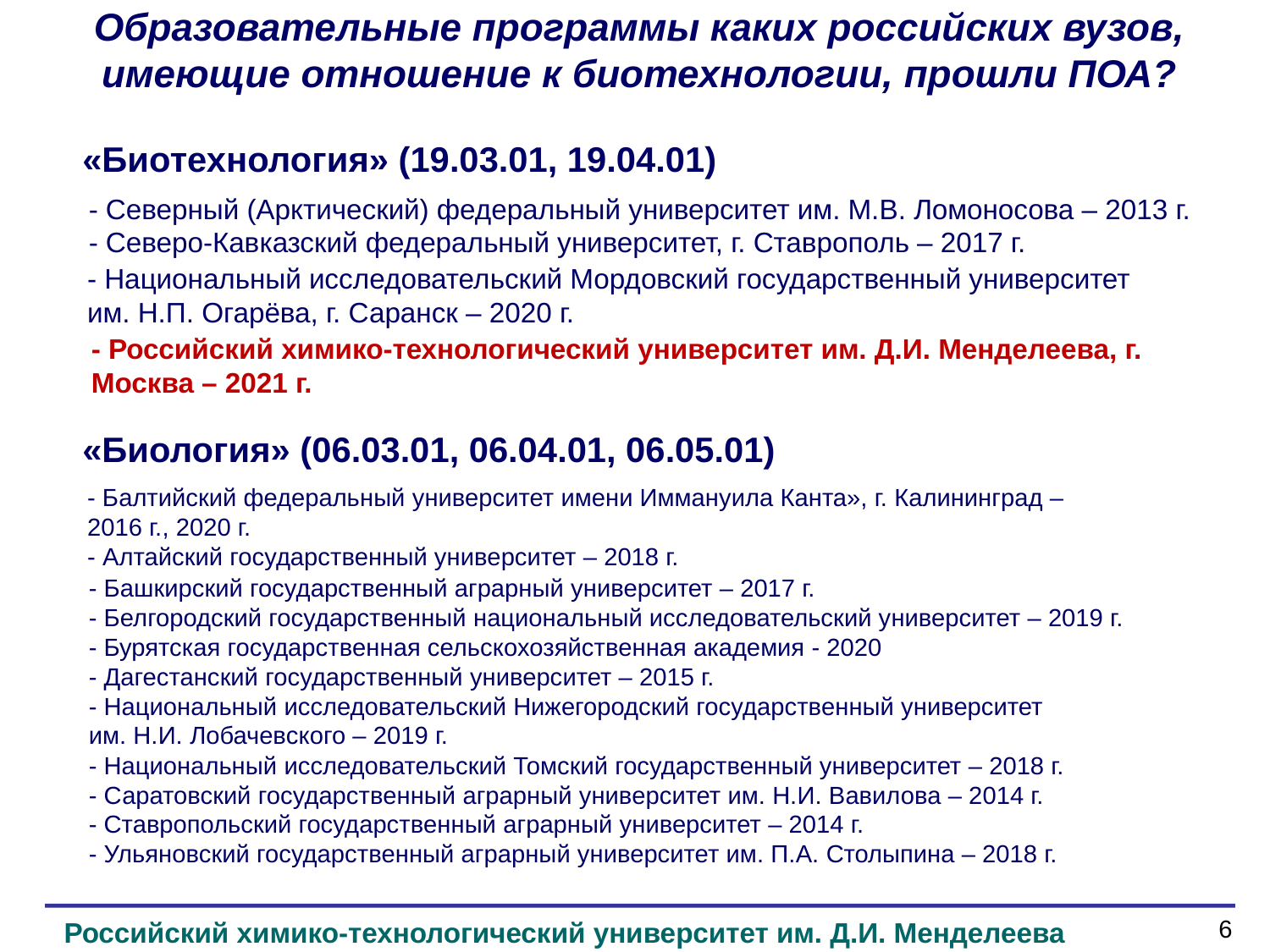

Образовательные программы каких российских вузов, имеющие отношение к биотехнологии, прошли ПОА?
«Биотехнология» (19.03.01, 19.04.01)
- Северный (Арктический) федеральный университет им. М.В. Ломоносова – 2013 г.
- Северо-Кавказский федеральный университет, г. Ставрополь – 2017 г.
- Национальный исследовательский Мордовский государственный университет им. Н.П. Огарёва, г. Саранск – 2020 г.
- Российский химико-технологический университет им. Д.И. Менделеева, г. Москва – 2021 г.
«Биология» (06.03.01, 06.04.01, 06.05.01)
- Балтийский федеральный университет имени Иммануила Канта», г. Калининград – 2016 г., 2020 г.
- Алтайский государственный университет – 2018 г.
- Башкирский государственный аграрный университет – 2017 г.
- Белгородский государственный национальный исследовательский университет – 2019 г.
- Бурятская государственная сельскохозяйственная академия - 2020
- Дагестанский государственный университет – 2015 г.
- Национальный исследовательский Нижегородский государственный университет
им. Н.И. Лобачевского – 2019 г.
- Национальный исследовательский Томский государственный университет – 2018 г.
- Саратовский государственный аграрный университет им. Н.И. Вавилова – 2014 г.
- Ставропольский государственный аграрный университет – 2014 г.
- Ульяновский государственный аграрный университет им. П.А. Столыпина – 2018 г.

6
Российский химико-технологический университет им. Д.И. Менделеева